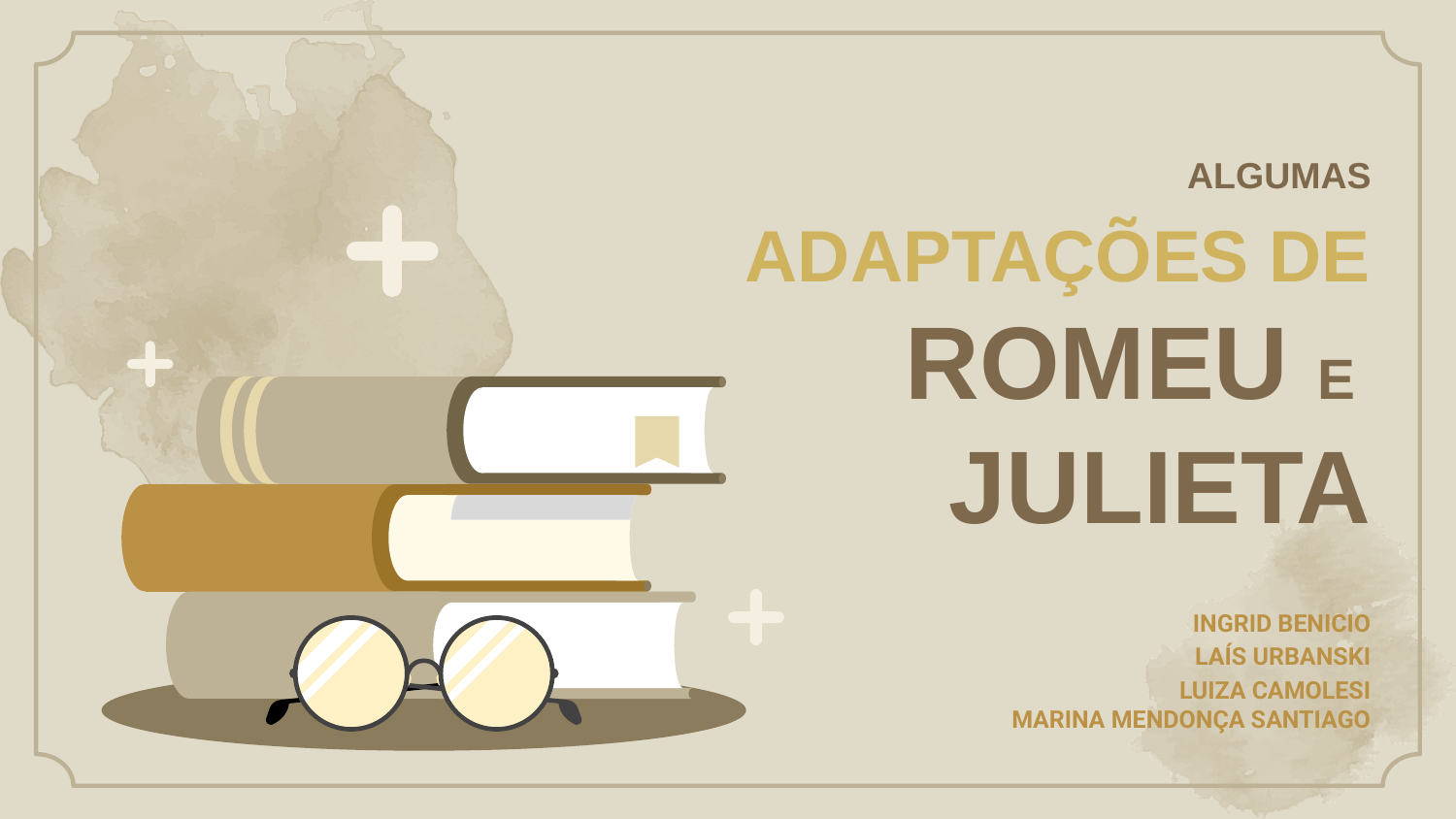

# ALGUMAS ADAPTAÇÕES DE  ROMEU E  JULIETA

INGRID BENICIO
LAÍS URBANSKI
LUIZA CAMOLESI
MARINA MENDONÇA SANTIAGO